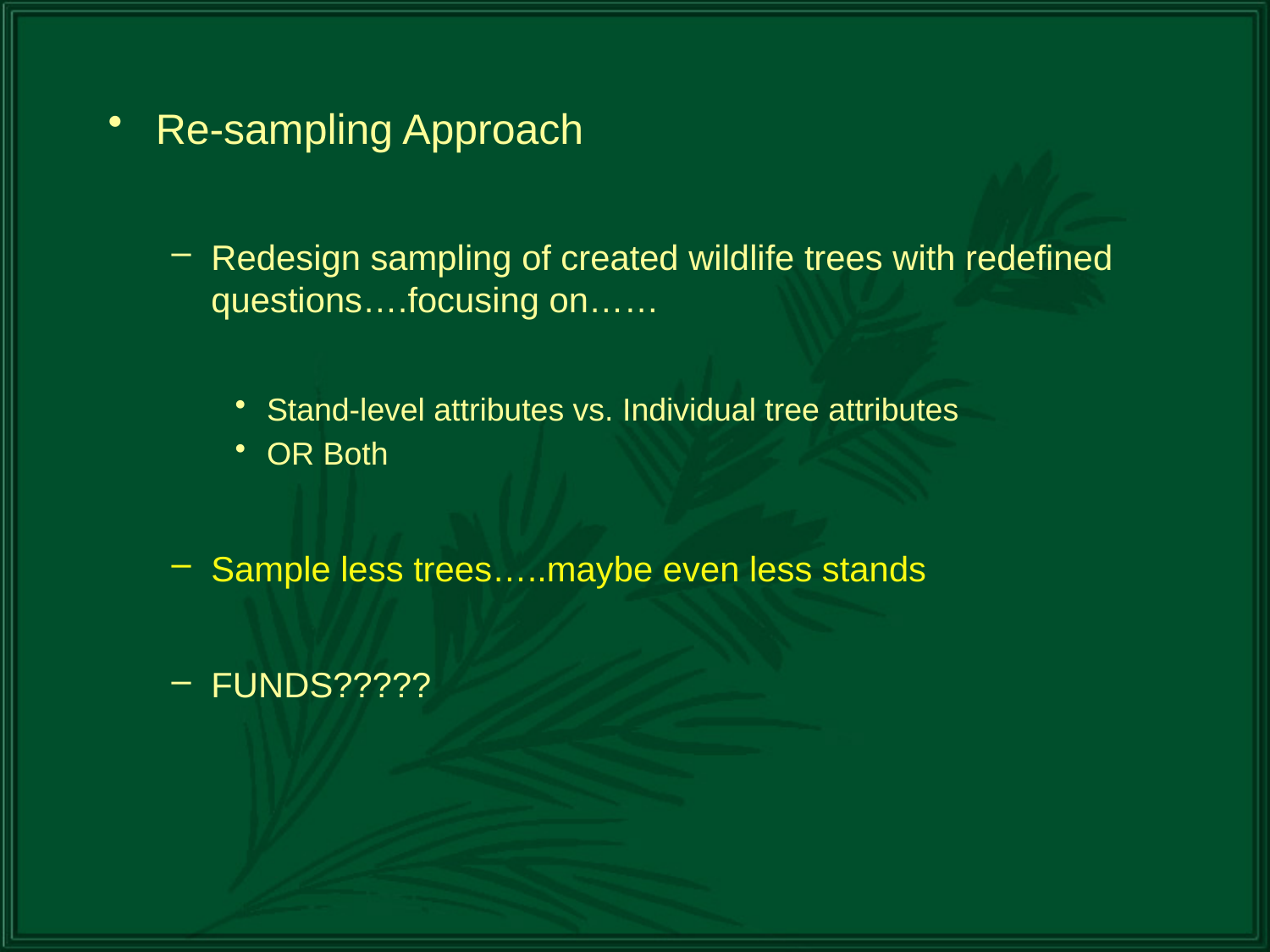

Re-sampling Approach

Redesign sampling of created wildlife trees with redefined questions….focusing on……

Stand-level attributes vs. Individual tree attributes
OR Both

Sample less trees…..maybe even less stands

FUNDS?????